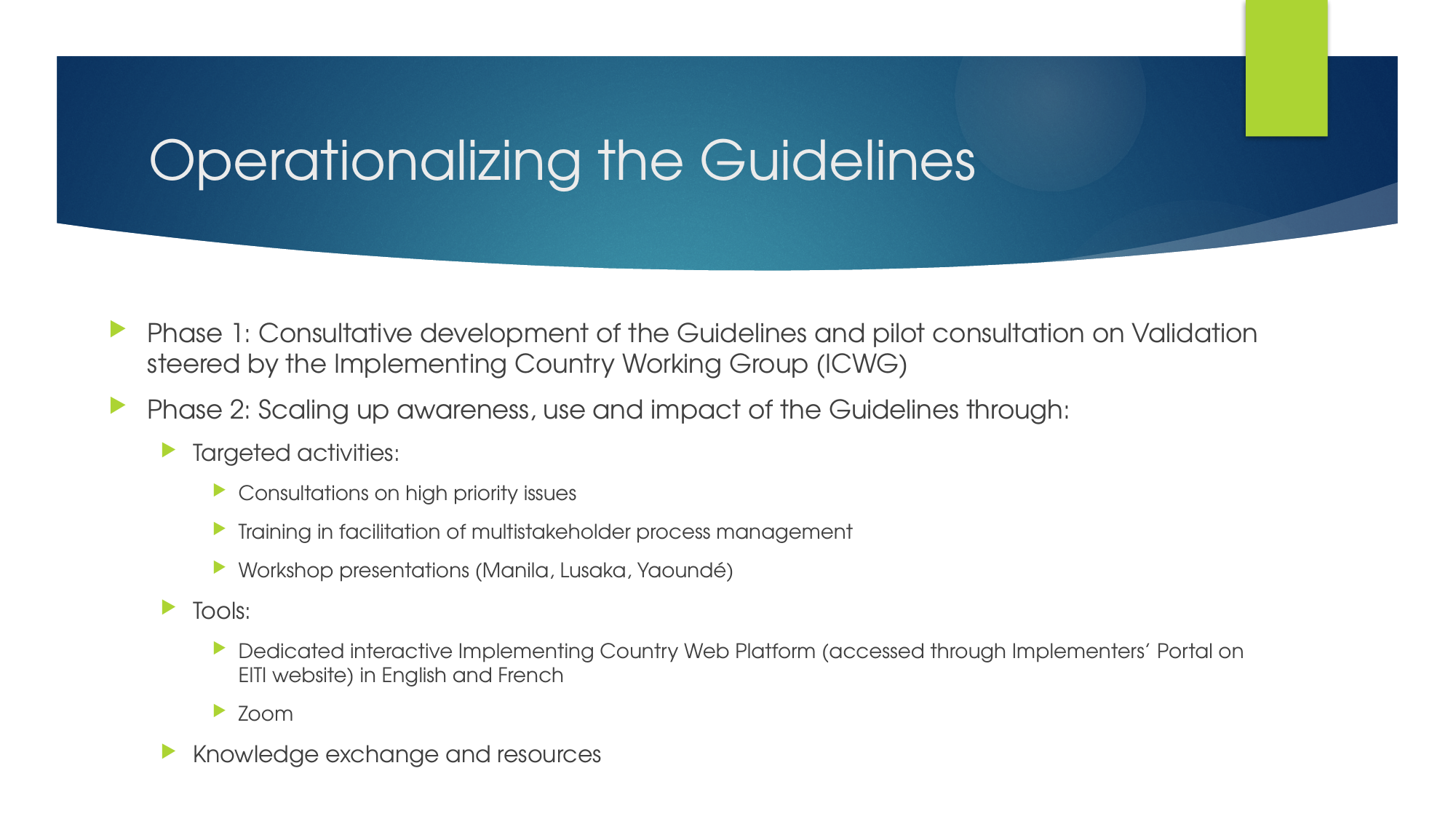

# Operationalizing the Guidelines
Phase 1: Consultative development of the Guidelines and pilot consultation on Validation steered by the Implementing Country Working Group (ICWG)
Phase 2: Scaling up awareness, use and impact of the Guidelines through:
Targeted activities:
Consultations on high priority issues
Training in facilitation of multistakeholder process management
Workshop presentations (Manila, Lusaka, Yaoundé)
Tools:
Dedicated interactive Implementing Country Web Platform (accessed through Implementers’ Portal on EITI website) in English and French
Zoom
Knowledge exchange and resources